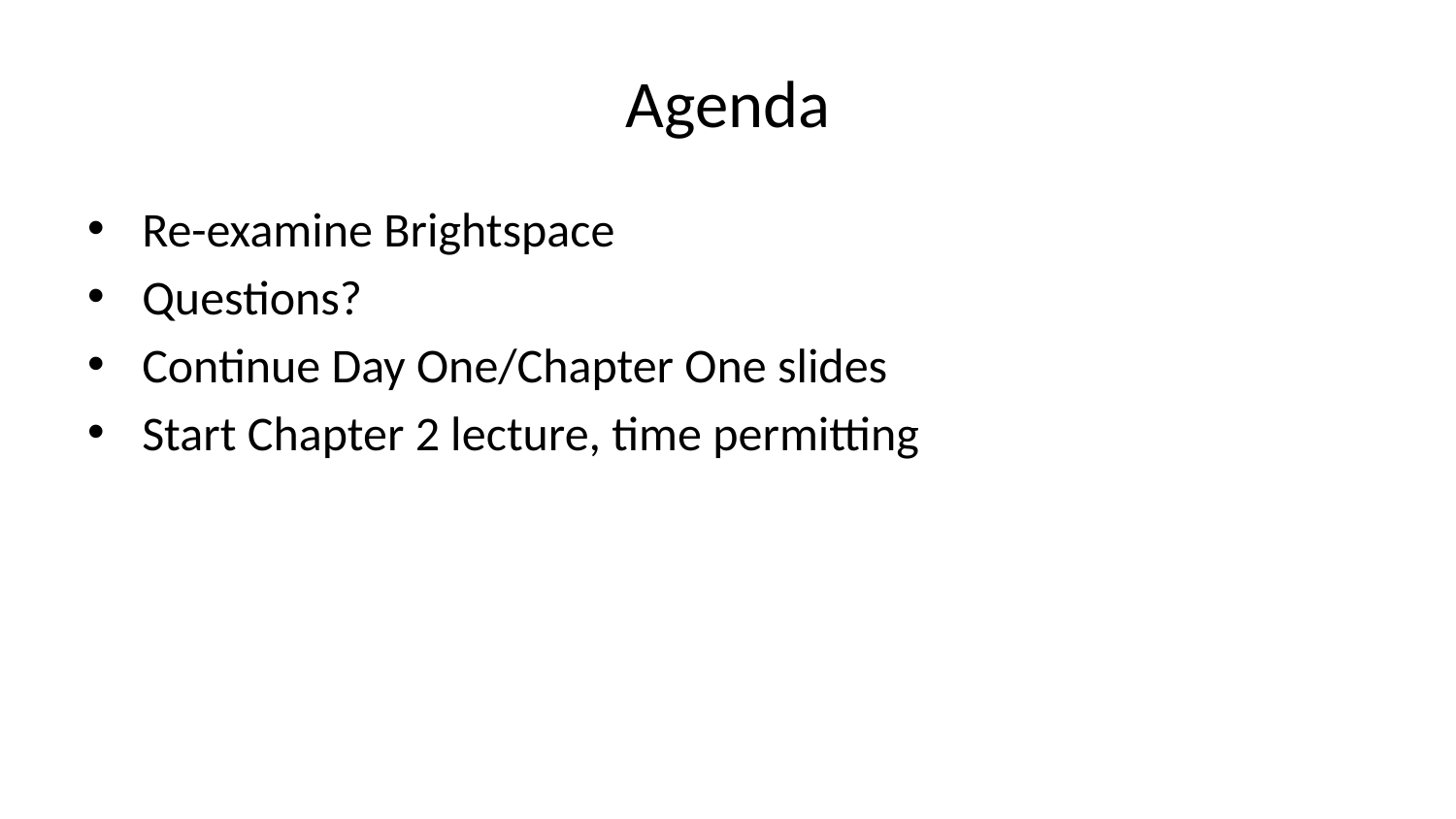

# Agenda
Re-examine Brightspace
Questions?
Continue Day One/Chapter One slides
Start Chapter 2 lecture, time permitting